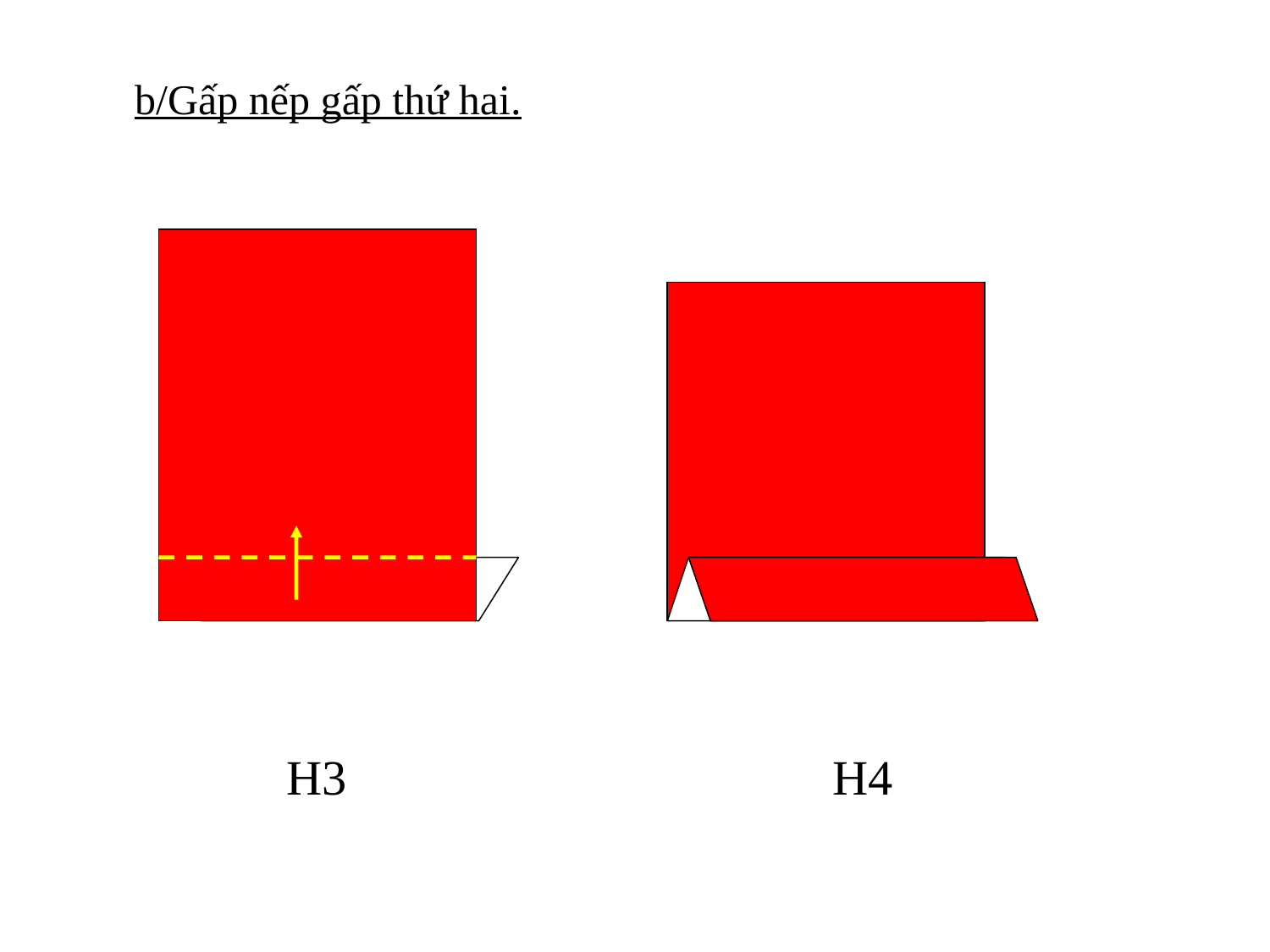

b/Gấp nếp gấp thứ hai.

H3
H4